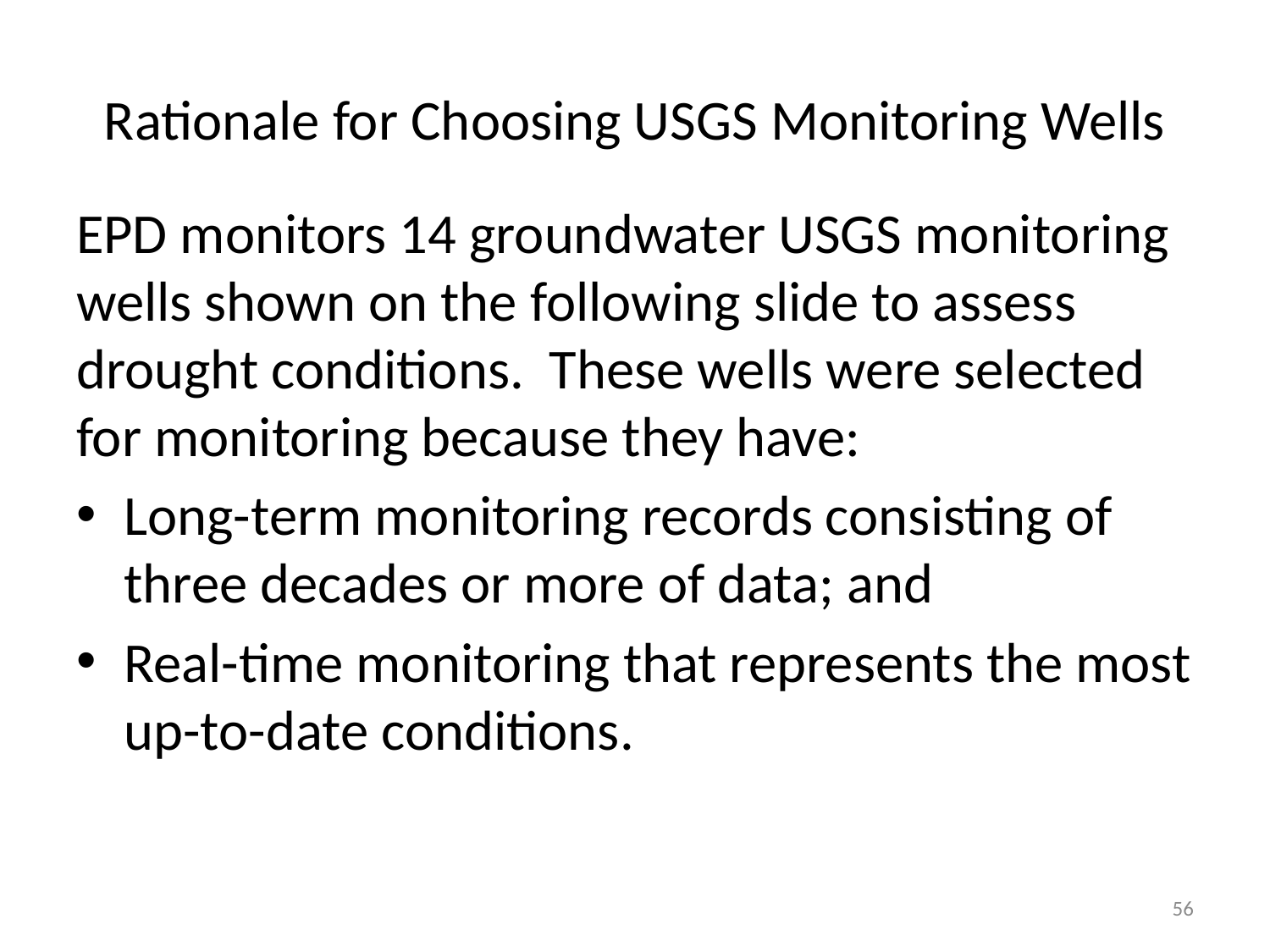

# Rationale for Choosing USGS Monitoring Wells
EPD monitors 14 groundwater USGS monitoring wells shown on the following slide to assess drought conditions.  These wells were selected for monitoring because they have:
Long-term monitoring records consisting of three decades or more of data; and
Real-time monitoring that represents the most up-to-date conditions.

56